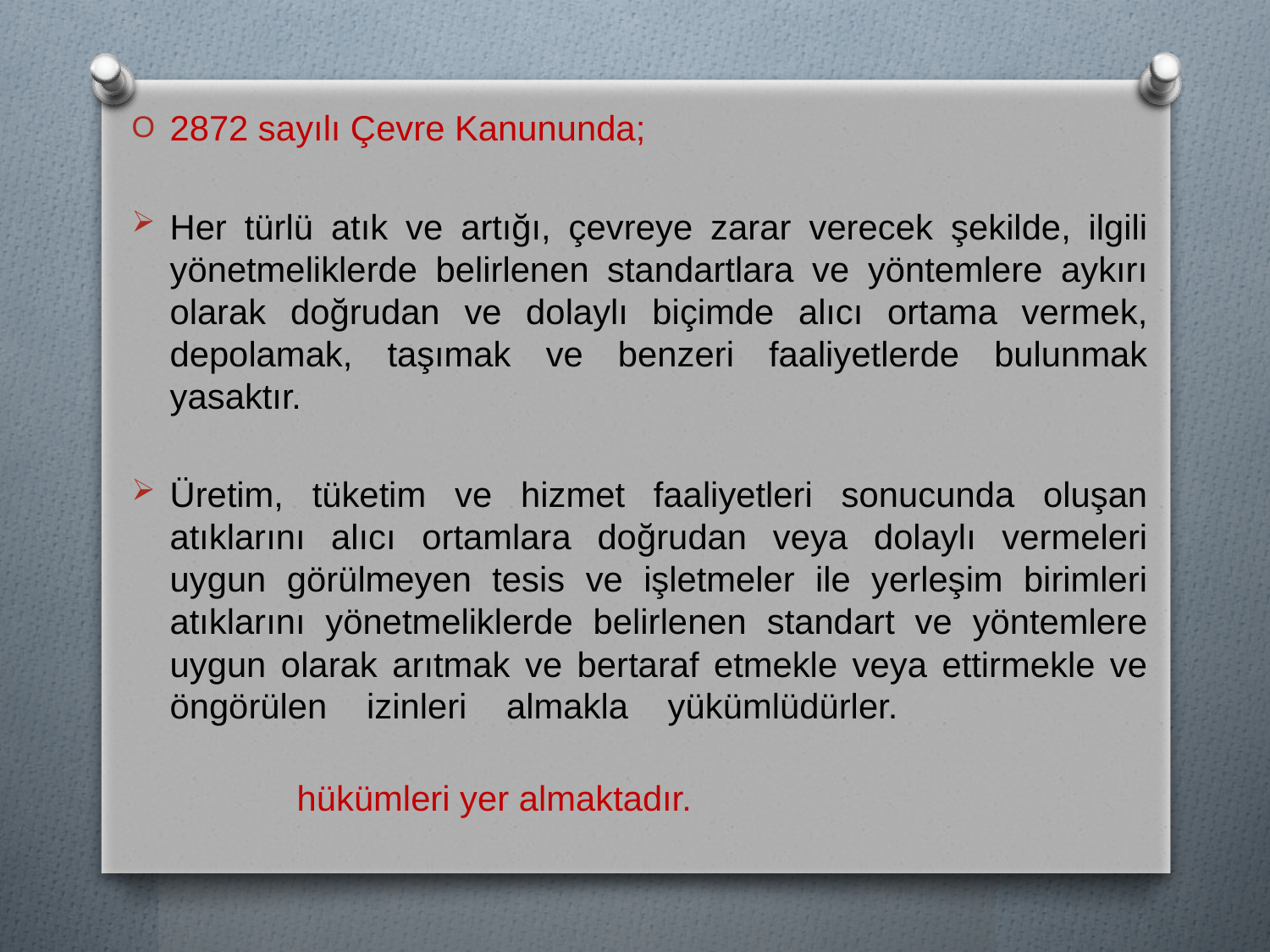

2872 sayılı Çevre Kanununda;

Her türlü atık ve artığı, çevreye zarar verecek şekilde, ilgili yönetmeliklerde belirlenen standartlara ve yöntemlere aykırı olarak doğrudan ve dolaylı biçimde alıcı ortama vermek, depolamak, taşımak ve benzeri faaliyetlerde bulunmak yasaktır.

Üretim, tüketim ve hizmet faaliyetleri sonucunda oluşan atıklarını alıcı ortamlara doğrudan veya dolaylı vermeleri uygun görülmeyen tesis ve işletmeler ile yerleşim birimleri atıklarını yönetmeliklerde belirlenen standart ve yöntemlere uygun olarak arıtmak ve bertaraf etmekle veya ettirmekle ve öngörülen izinleri almakla yükümlüdürler.
		hükümleri yer almaktadır.